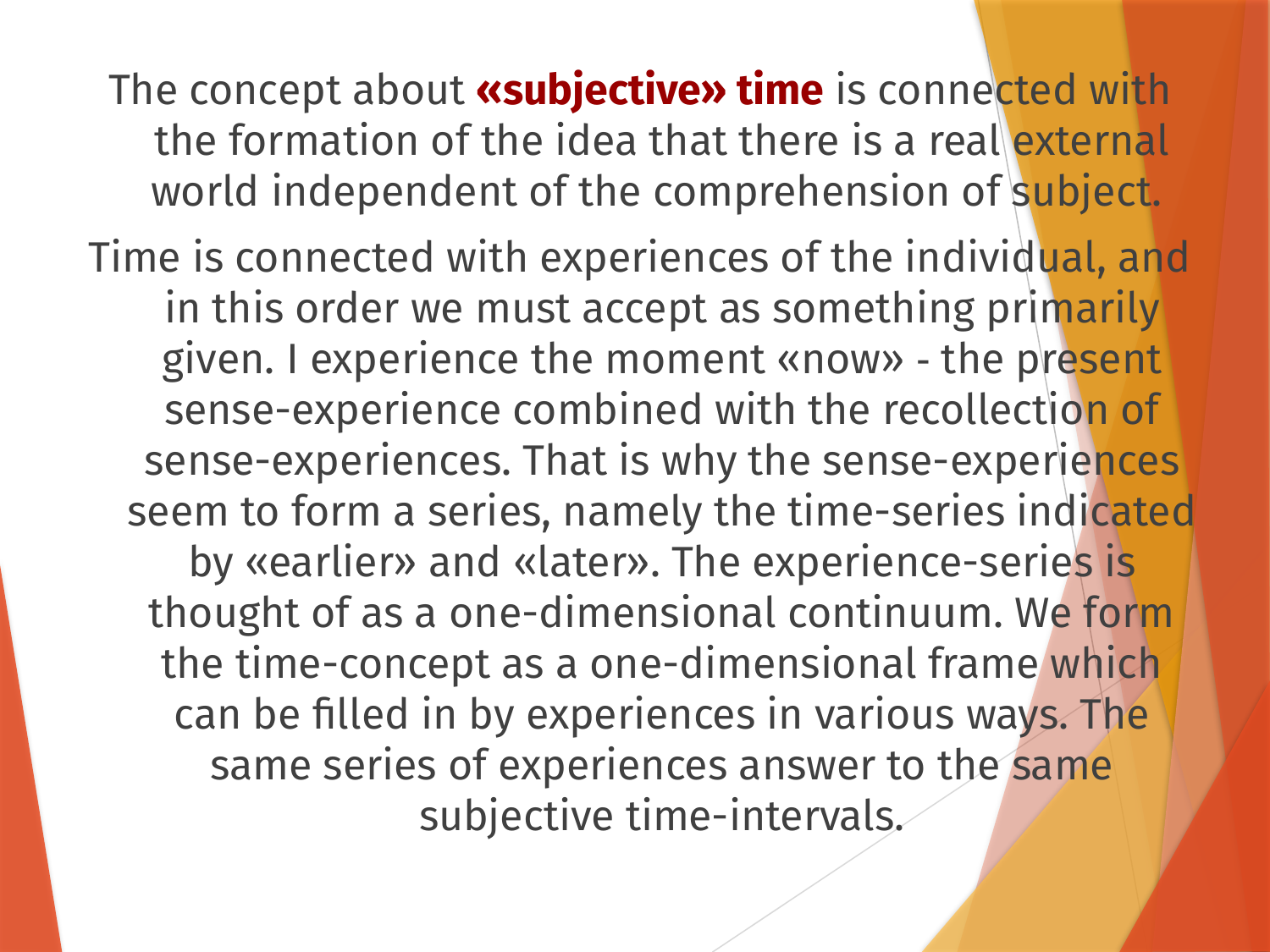

The concept about «subjective» time is connected with the formation of the idea that there is a real external world independent of the comprehension of subject.
Time is connected with experiences of the individual, and in this order we must accept as something primarily given. I experience the moment «now» ‑ the present sense-experience combined with the recollection of sense-experiences. That is why the sense-experiences seem to form a series, namely the time-series indicated by «earlier» and «later». The experience-series is thought of as a one-dimensional continuum. We form the time-concept as a one-dimensional frame which can be filled in by experiences in various ways. The same series of experiences answer to the same subjective time-intervals.